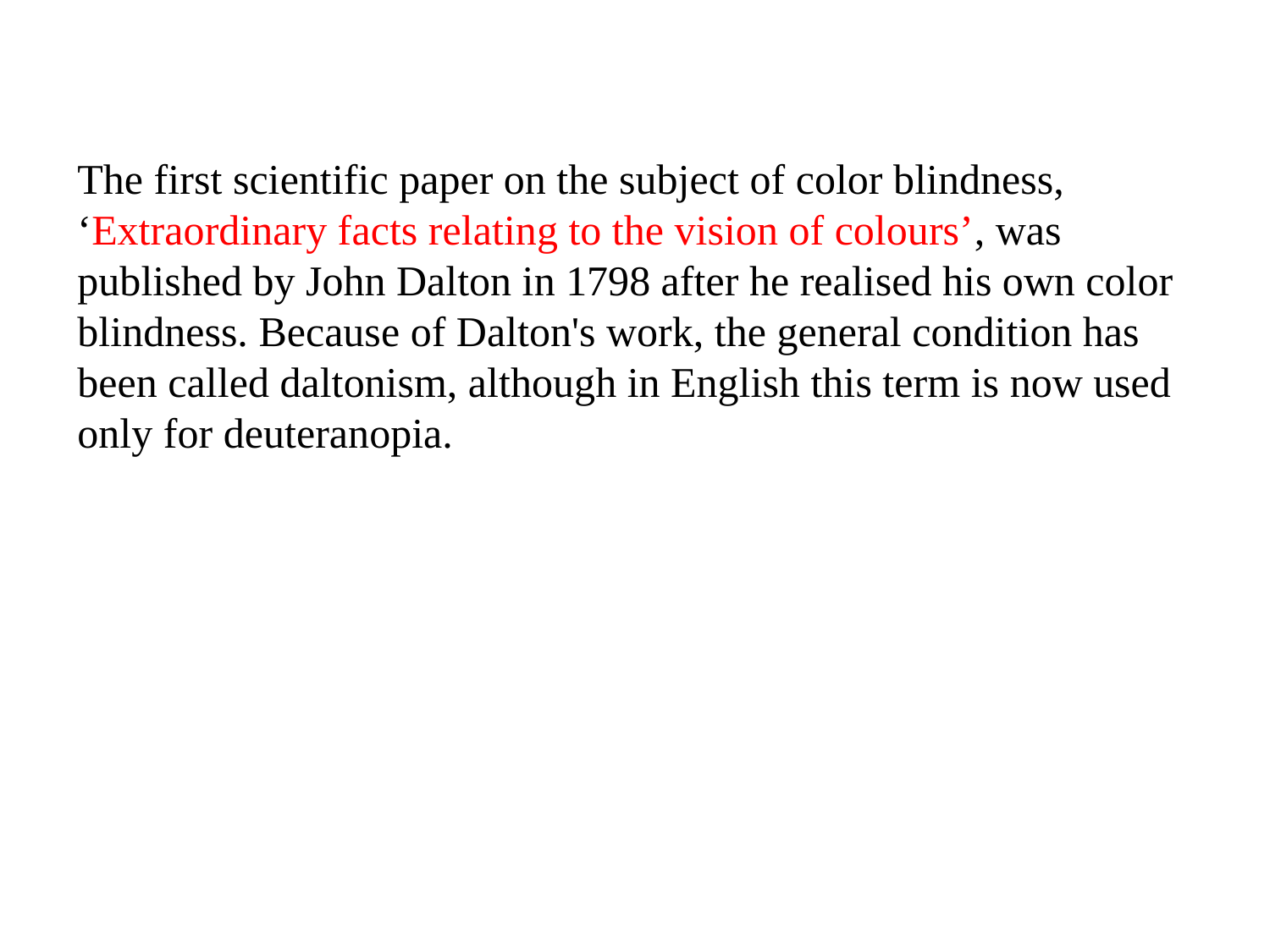

The first scientific paper on the subject of color blindness, ‘Extraordinary facts relating to the vision of colours’, was published by John Dalton in 1798 after he realised his own color blindness. Because of Dalton's work, the general condition has been called daltonism, although in English this term is now used only for deuteranopia.